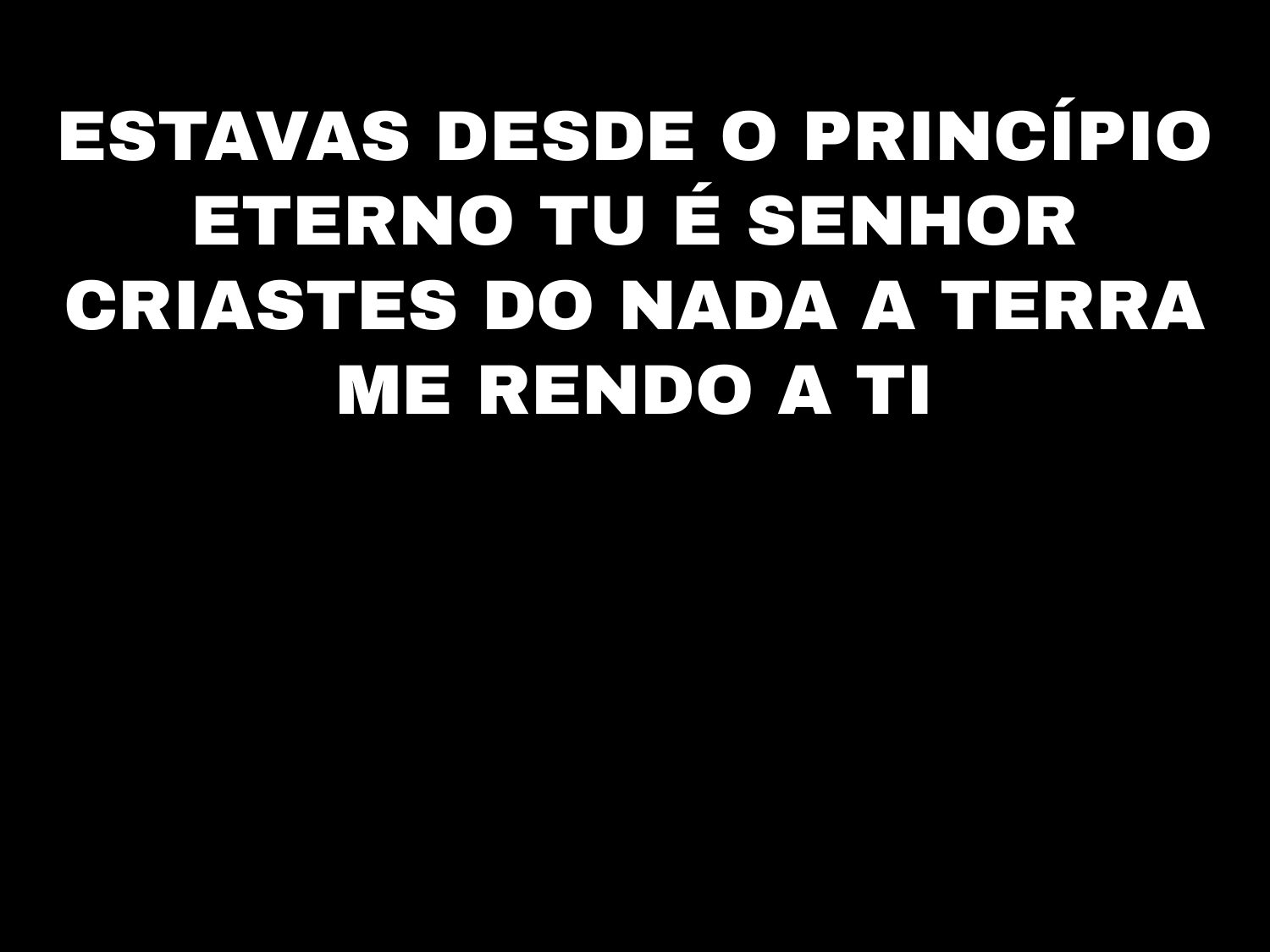

# ESTAVAS DESDE O PRINCÍPIO ETERNO TU É SENHOR CRIASTES DO NADA A TERRA ME RENDO A TI